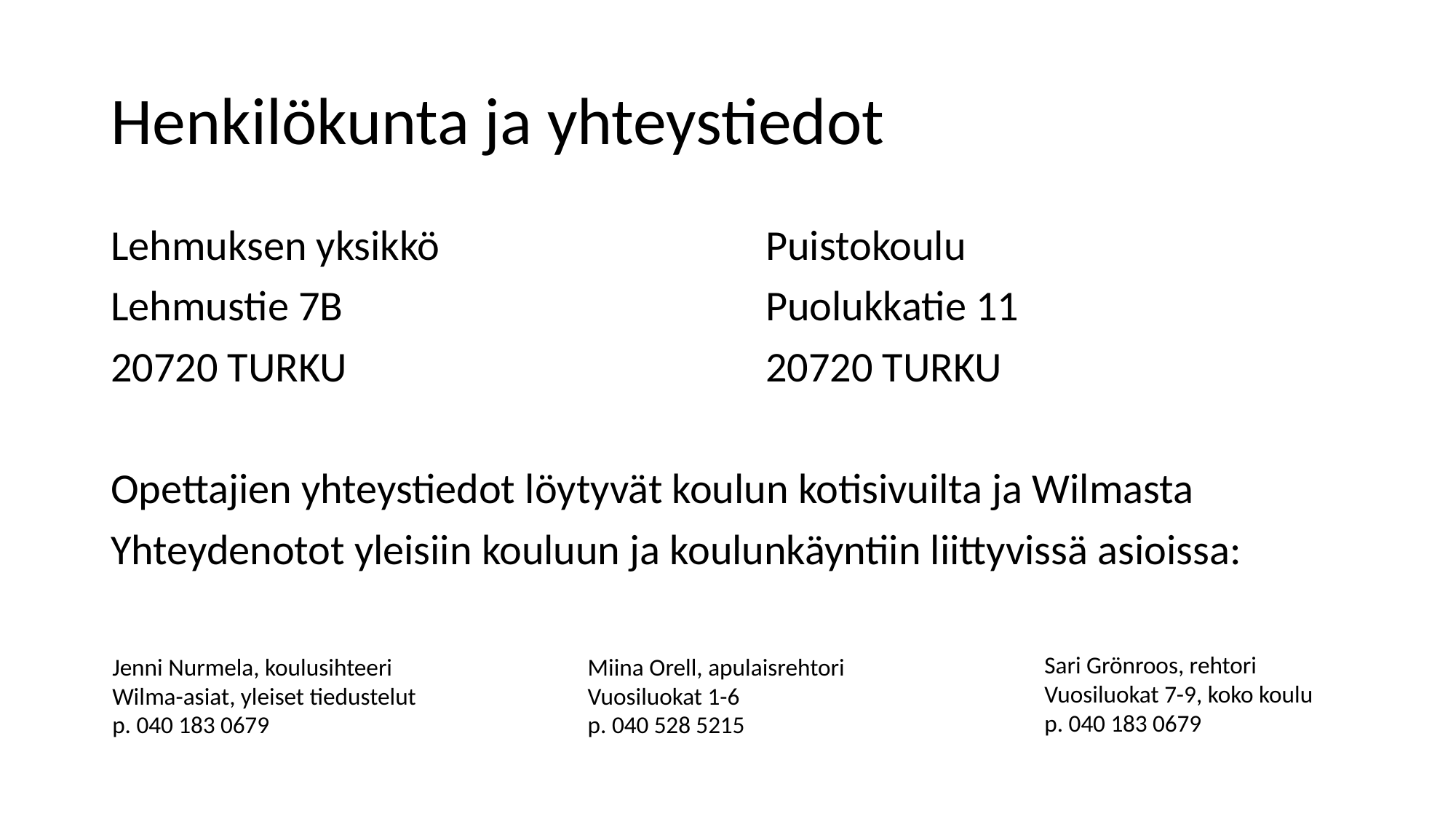

# Henkilökunta ja yhteystiedot
Lehmuksen yksikkö 			Puistokoulu
Lehmustie 7B				Puolukkatie 11
20720 TURKU				20720 TURKU

Opettajien yhteystiedot löytyvät koulun kotisivuilta ja Wilmasta
Yhteydenotot yleisiin kouluun ja koulunkäyntiin liittyvissä asioissa:
Sari Grönroos, rehtori
Vuosiluokat 7-9, koko koulu
p. 040 183 0679
Jenni Nurmela, koulusihteeri
Wilma-asiat, yleiset tiedustelut
p. 040 183 0679
Miina Orell, apulaisrehtori
Vuosiluokat 1-6
p. 040 528 5215